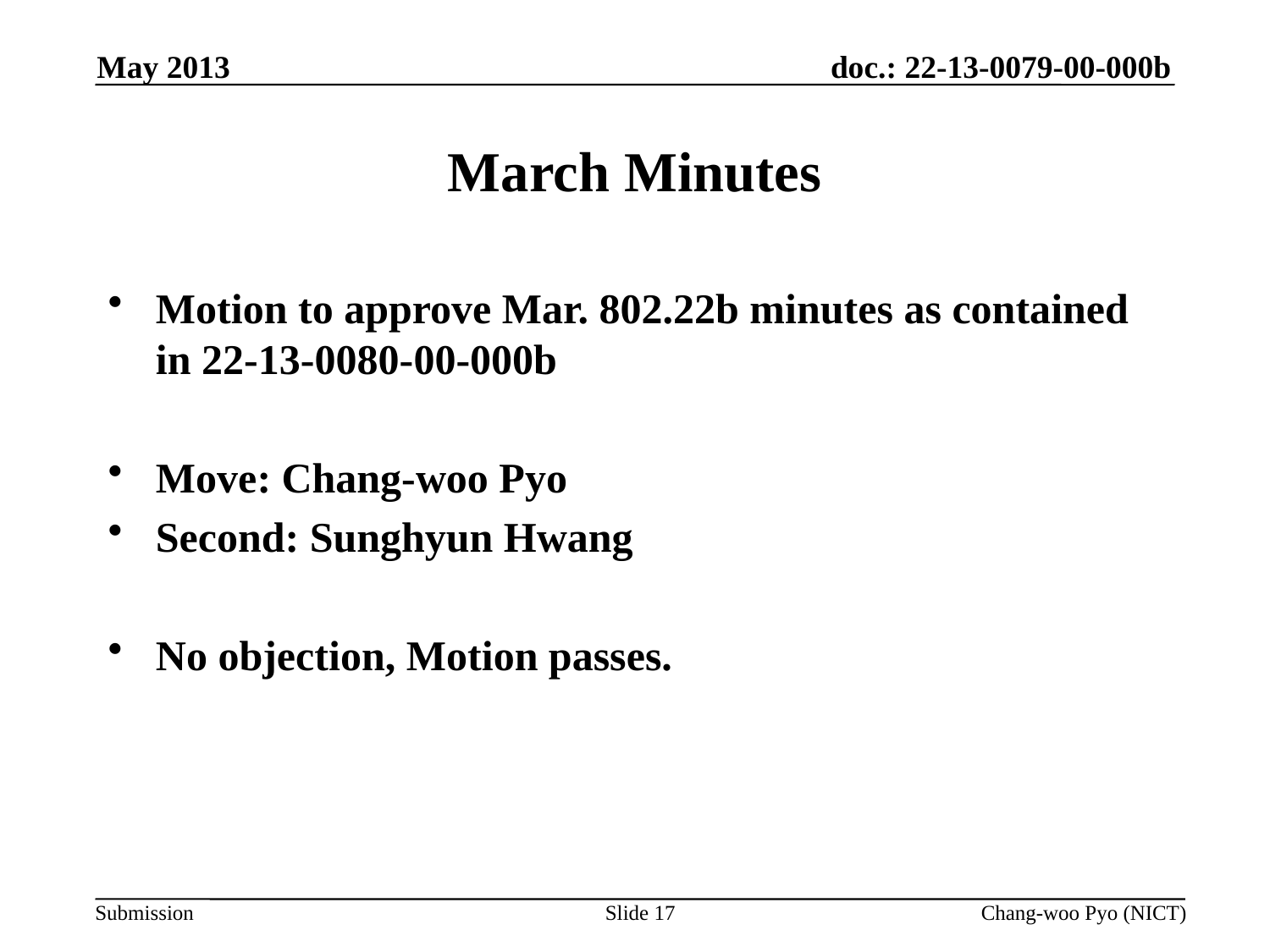

May 2013
# March Minutes
Motion to approve Mar. 802.22b minutes as contained in 22-13-0080-00-000b

Move: Chang-woo Pyo
Second: Sunghyun Hwang

No objection, Motion passes.

Slide 17
Chang-woo Pyo (NICT)